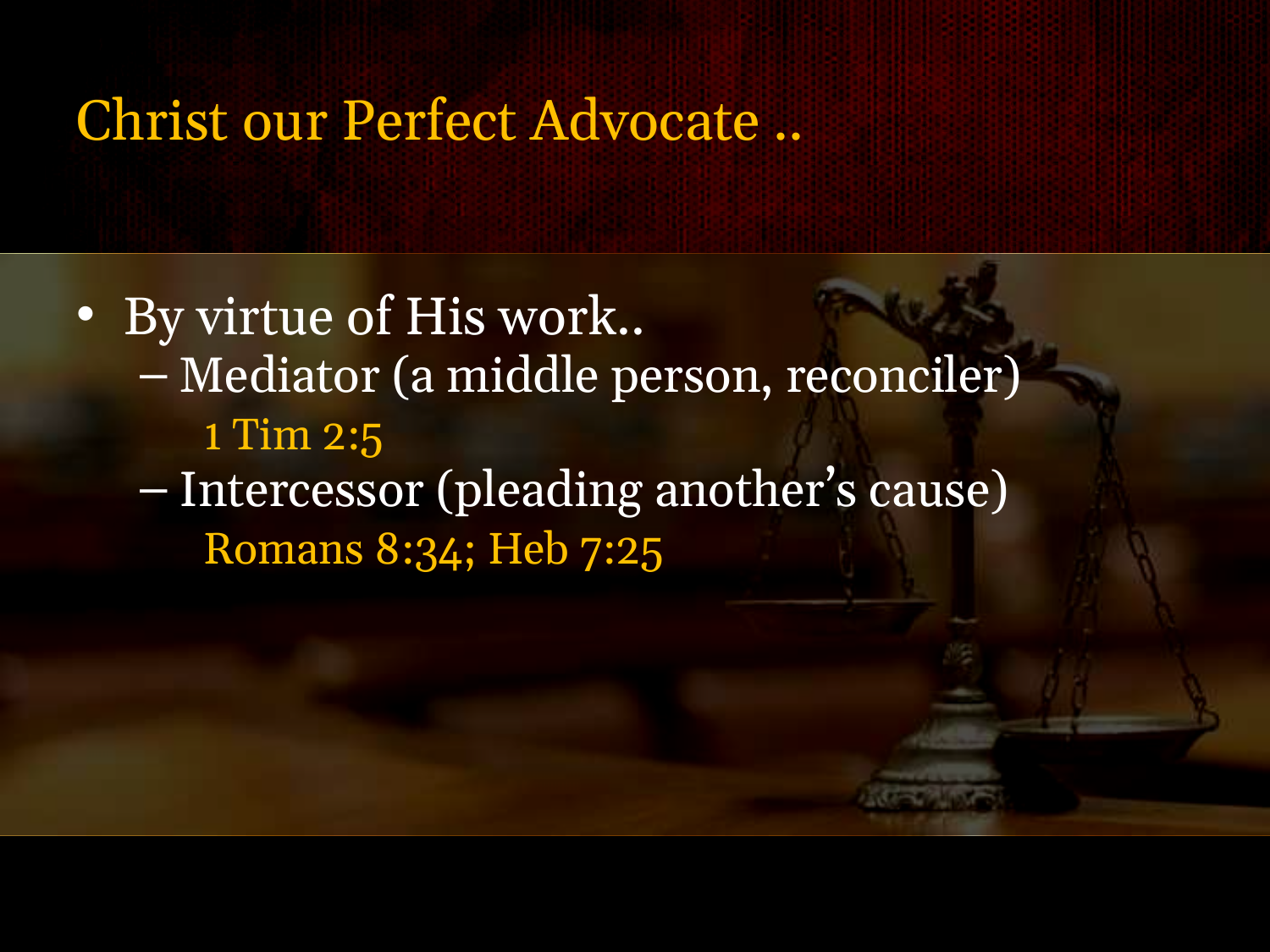

# Christ our Perfect Advocate ..
By virtue of His work..
Mediator (a middle person, reconciler)
1 Tim 2:5
Intercessor (pleading another’s cause)
Romans 8:34; Heb 7:25